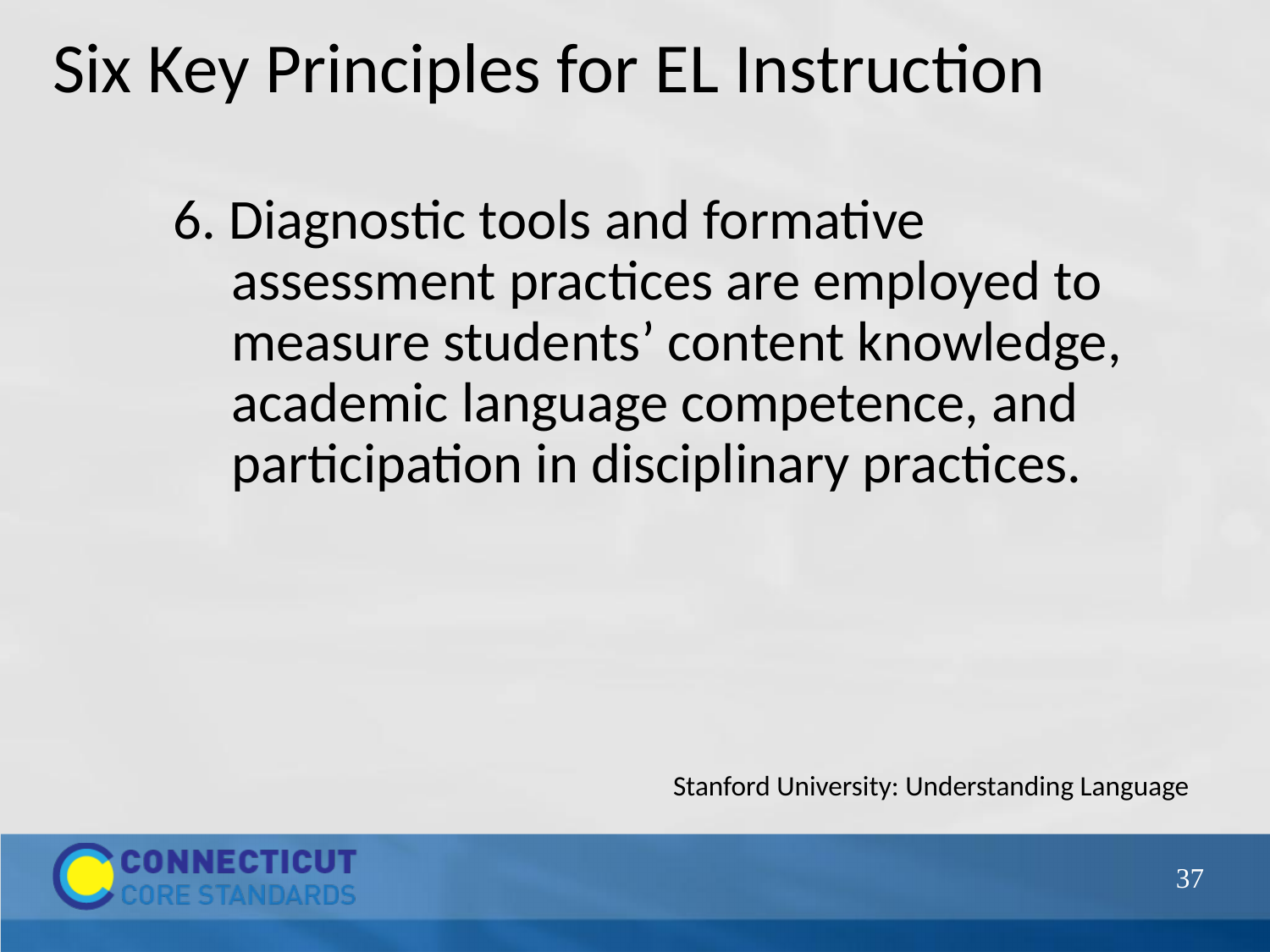

# Six Key Principles for EL Instruction
6. Diagnostic tools and formative assessment practices are employed to measure students’ content knowledge, academic language competence, and participation in disciplinary practices.
Stanford University: Understanding Language

37